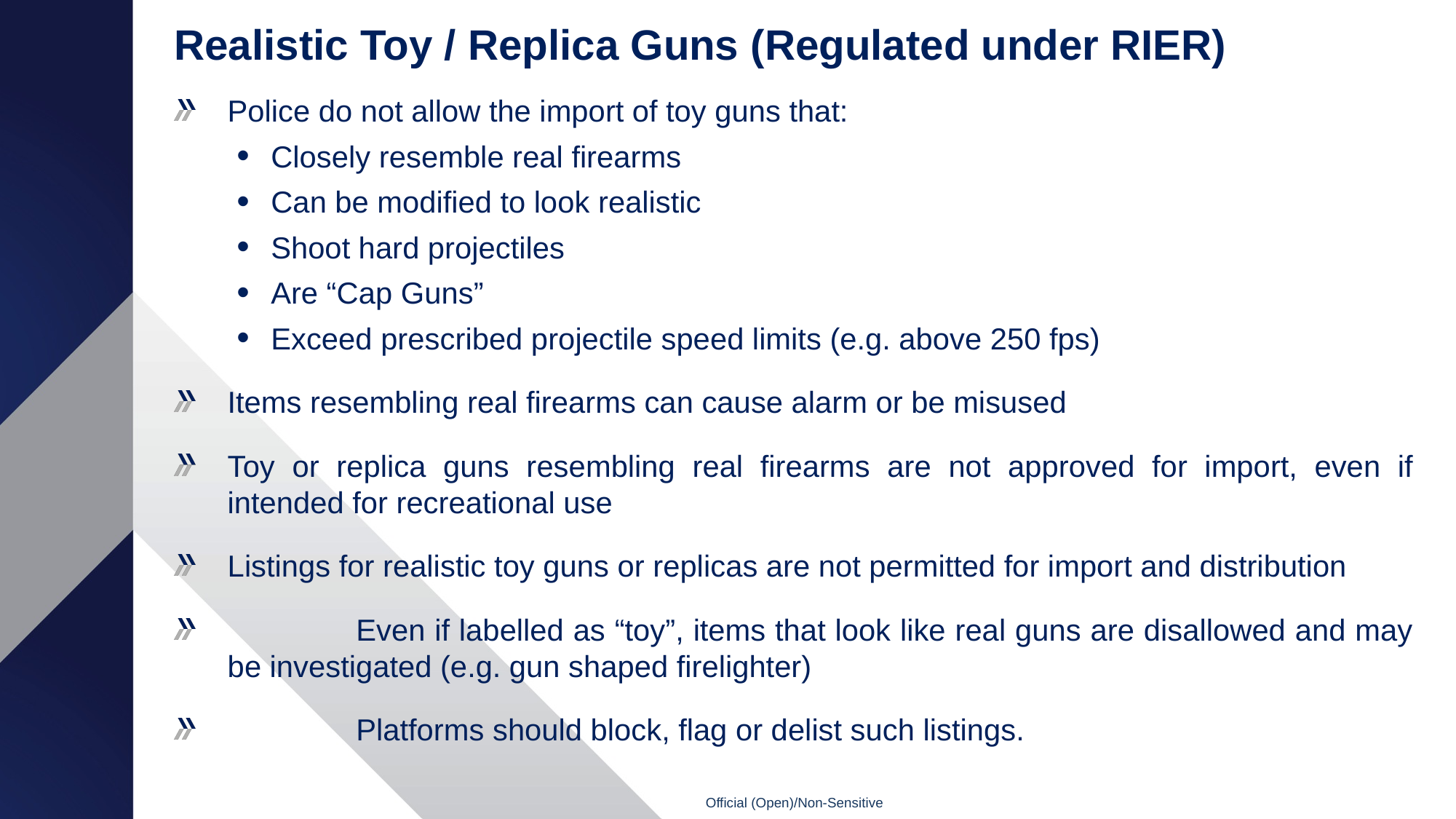

# Realistic Toy / Replica Guns (Regulated under RIER)
Police do not allow the import of toy guns that:
Closely resemble real firearms
Can be modified to look realistic
Shoot hard projectiles
Are “Cap Guns”
Exceed prescribed projectile speed limits (e.g. above 250 fps)
Items resembling real firearms can cause alarm or be misused
Toy or replica guns resembling real firearms are not approved for import, even if intended for recreational use
Listings for realistic toy guns or replicas are not permitted for import and distribution
	Even if labelled as “toy”, items that look like real guns are disallowed and may be investigated (e.g. gun shaped firelighter)
	Platforms should block, flag or delist such listings.

Official (Open)/Non-Sensitive